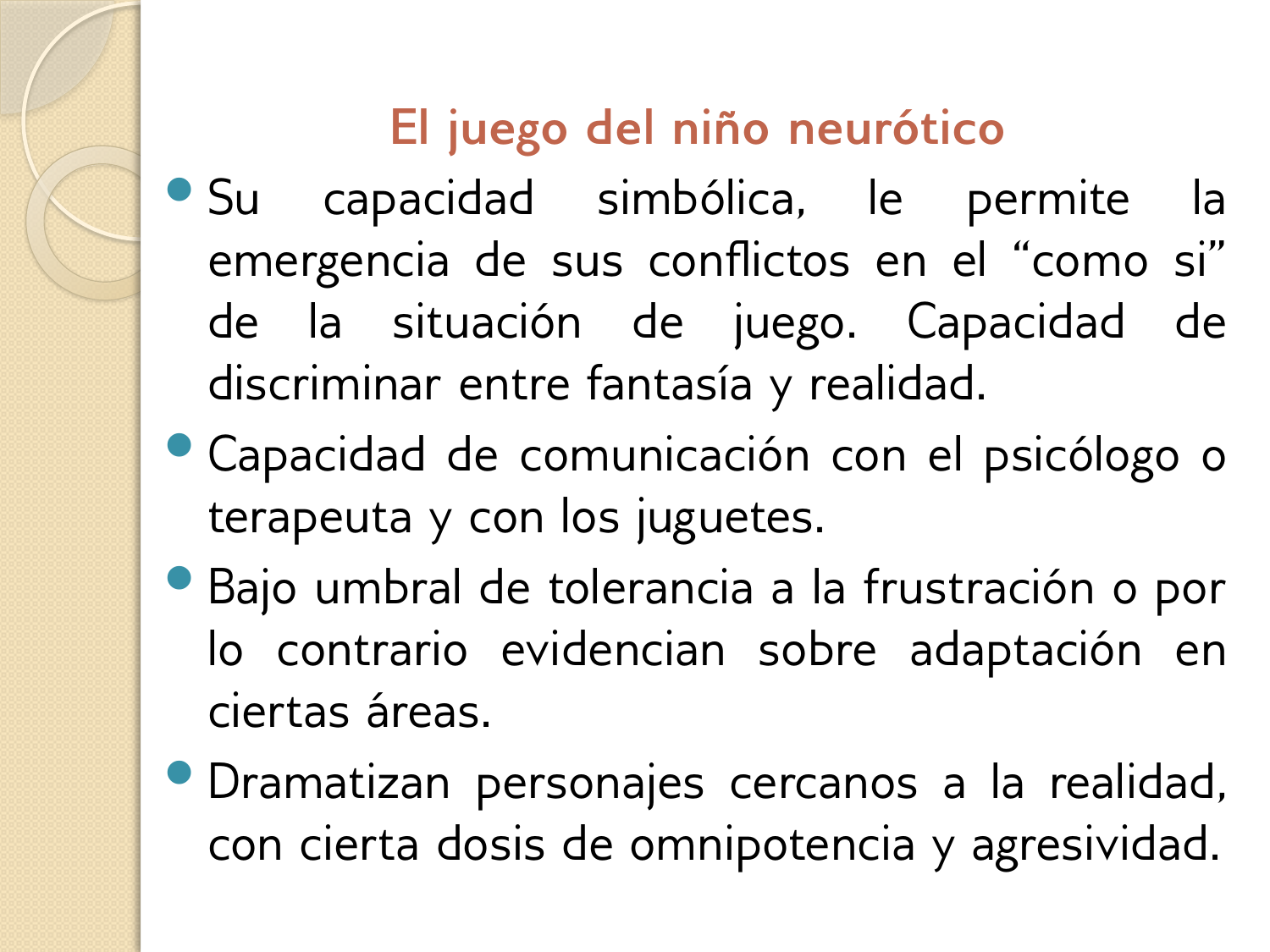

El juego del niño neurótico
Su capacidad simbólica, le permite la emergencia de sus conflictos en el “como si” de la situación de juego. Capacidad de discriminar entre fantasía y realidad.
Capacidad de comunicación con el psicólogo o terapeuta y con los juguetes.
Bajo umbral de tolerancia a la frustración o por lo contrario evidencian sobre adaptación en ciertas áreas.
Dramatizan personajes cercanos a la realidad, con cierta dosis de omnipotencia y agresividad.